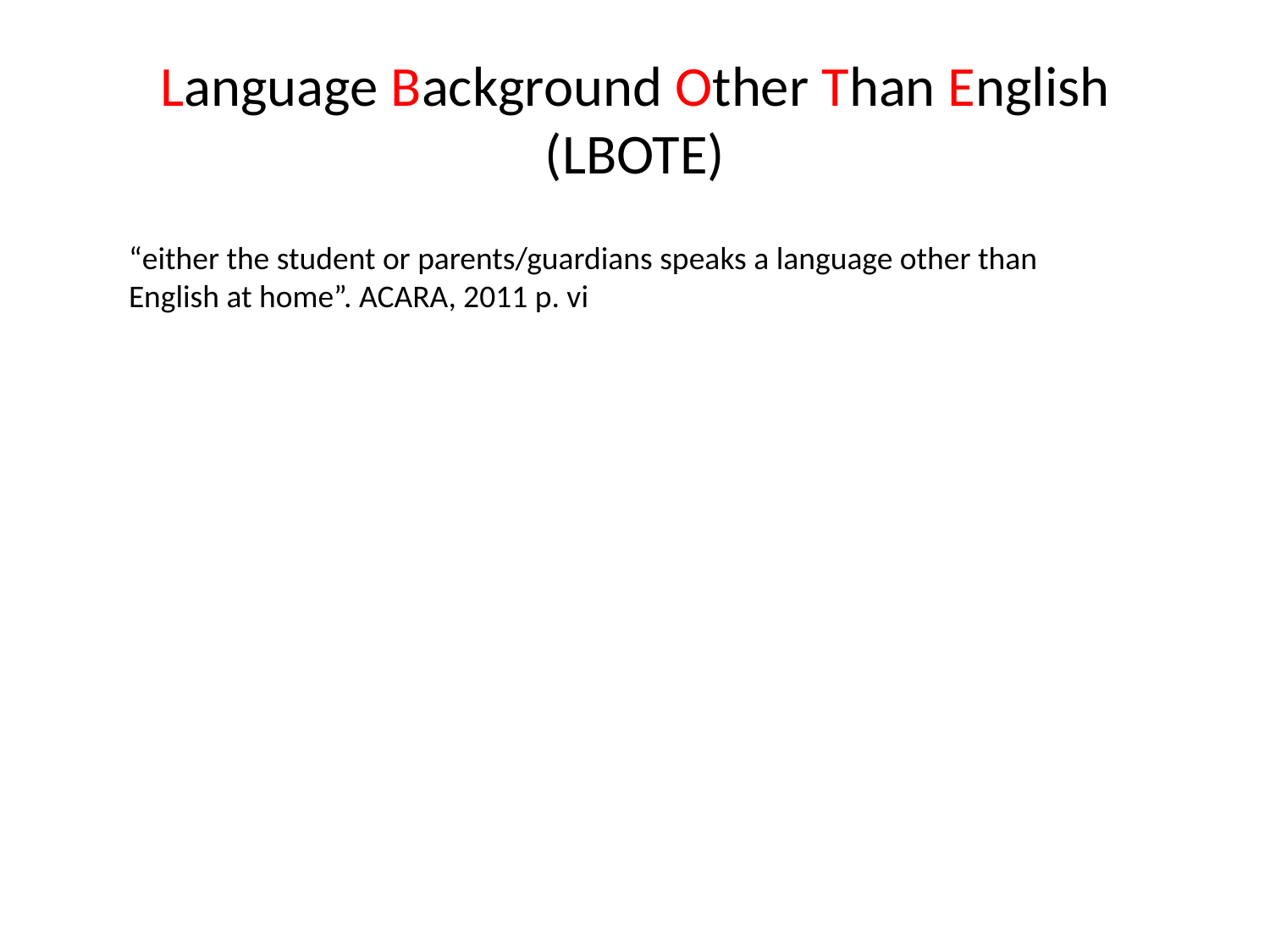

# Language Background Other Than English (LBOTE)
“either the student or parents/guardians speaks a language other than English at home”. ACARA, 2011 p. vi